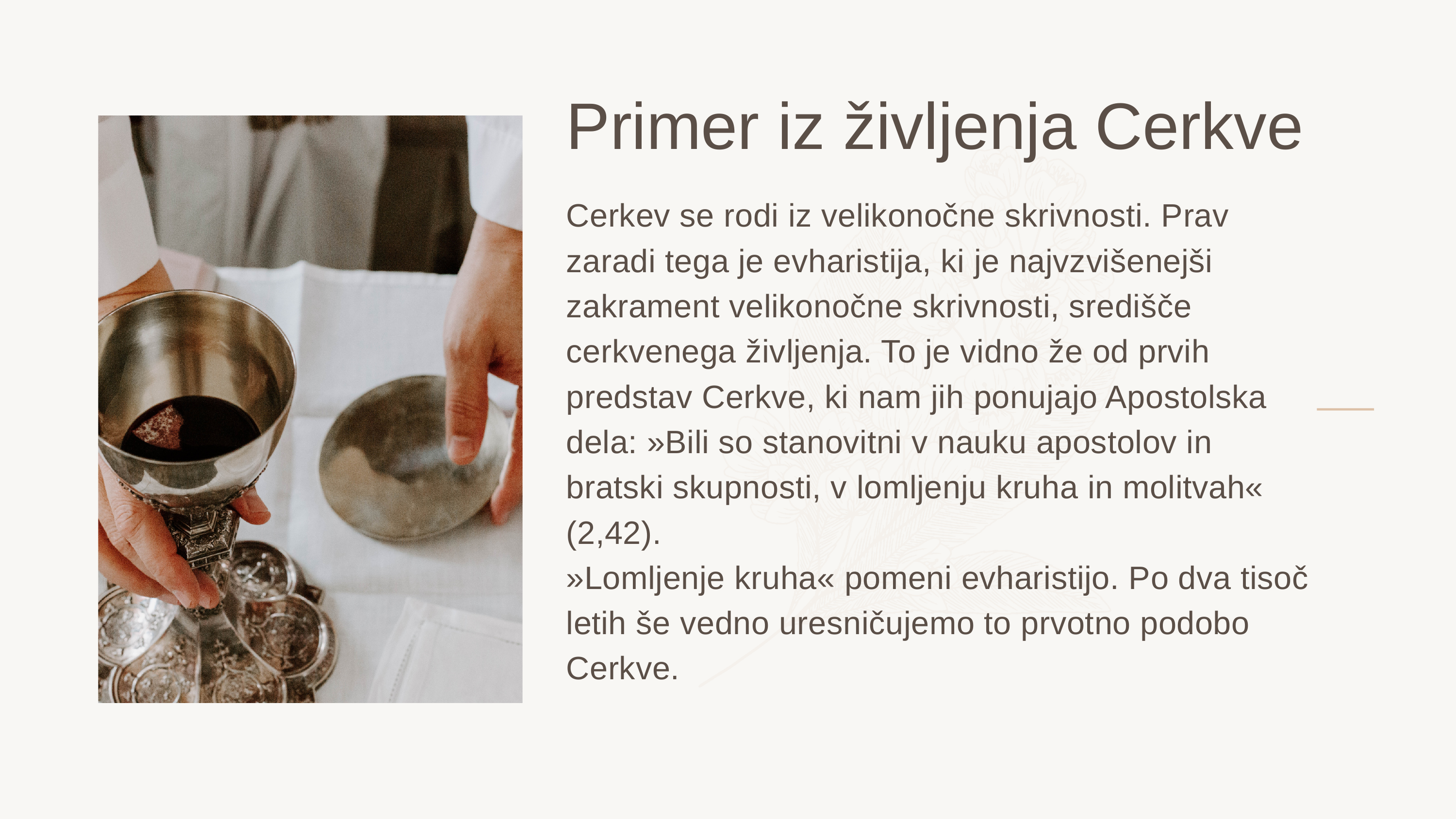

Primer iz življenja Cerkve
Cerkev se rodi iz velikonočne skrivnosti. Prav zaradi tega je evharistija, ki je najvzvišenejši zakrament velikonočne skrivnosti, središče cerkvenega življenja. To je vidno že od prvih predstav Cerkve, ki nam jih ponujajo Apostolska dela: »Bili so stanovitni v nauku apostolov in bratski skupnosti, v lomljenju kruha in molitvah« (2,42).
»Lomljenje kruha« pomeni evharistijo. Po dva tisoč letih še vedno uresničujemo to prvotno podobo Cerkve.